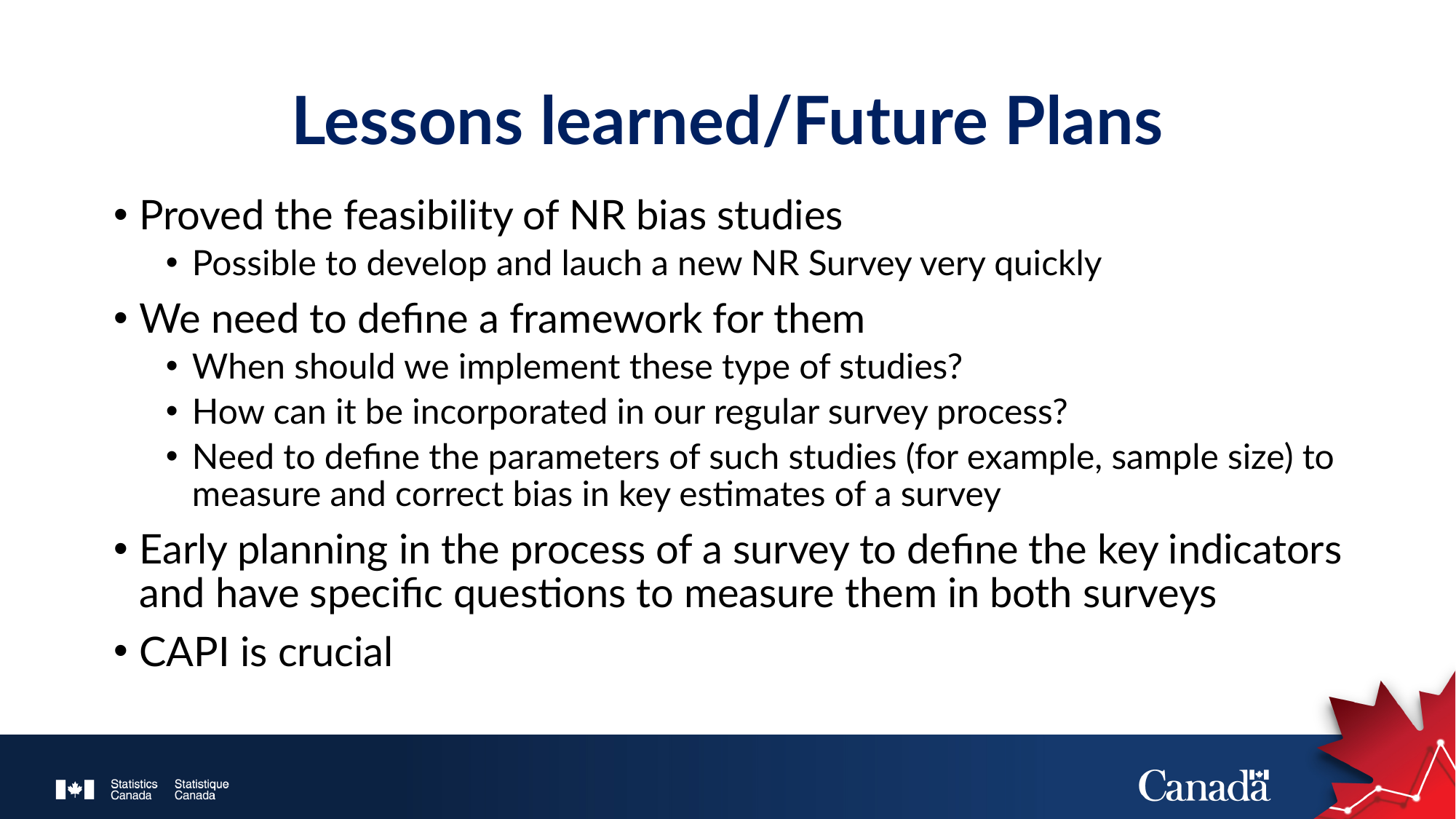

# Lessons learned/Future Plans
Proved the feasibility of NR bias studies
Possible to develop and lauch a new NR Survey very quickly
We need to define a framework for them
When should we implement these type of studies?
How can it be incorporated in our regular survey process?
Need to define the parameters of such studies (for example, sample size) to measure and correct bias in key estimates of a survey
Early planning in the process of a survey to define the key indicators and have specific questions to measure them in both surveys
CAPI is crucial